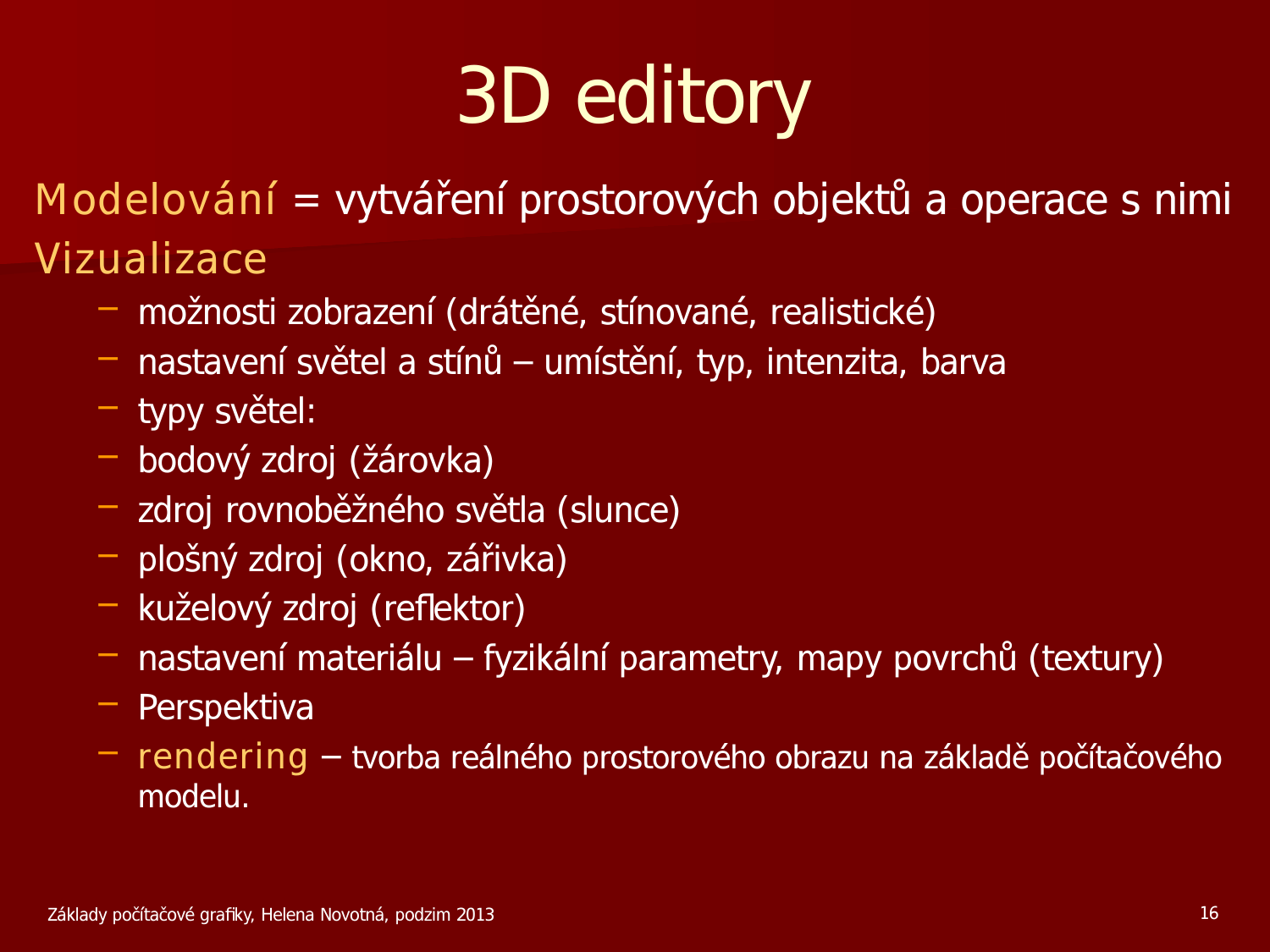

# 3D editory
Modelování = vytváření prostorových objektů a operace s nimi
Vizualizace
možnosti zobrazení (drátěné, stínované, realistické)
nastavení světel a stínů – umístění, typ, intenzita, barva
typy světel:
bodový zdroj (žárovka)
zdroj rovnoběžného světla (slunce)
plošný zdroj (okno, zářivka)
kuželový zdroj (reflektor)
nastavení materiálu – fyzikální parametry, mapy povrchů (textury)
Perspektiva
rendering – tvorba reálného prostorového obrazu na základě počítačového modelu.
Základy počítačové grafiky, Helena Novotná, podzim 2013
16